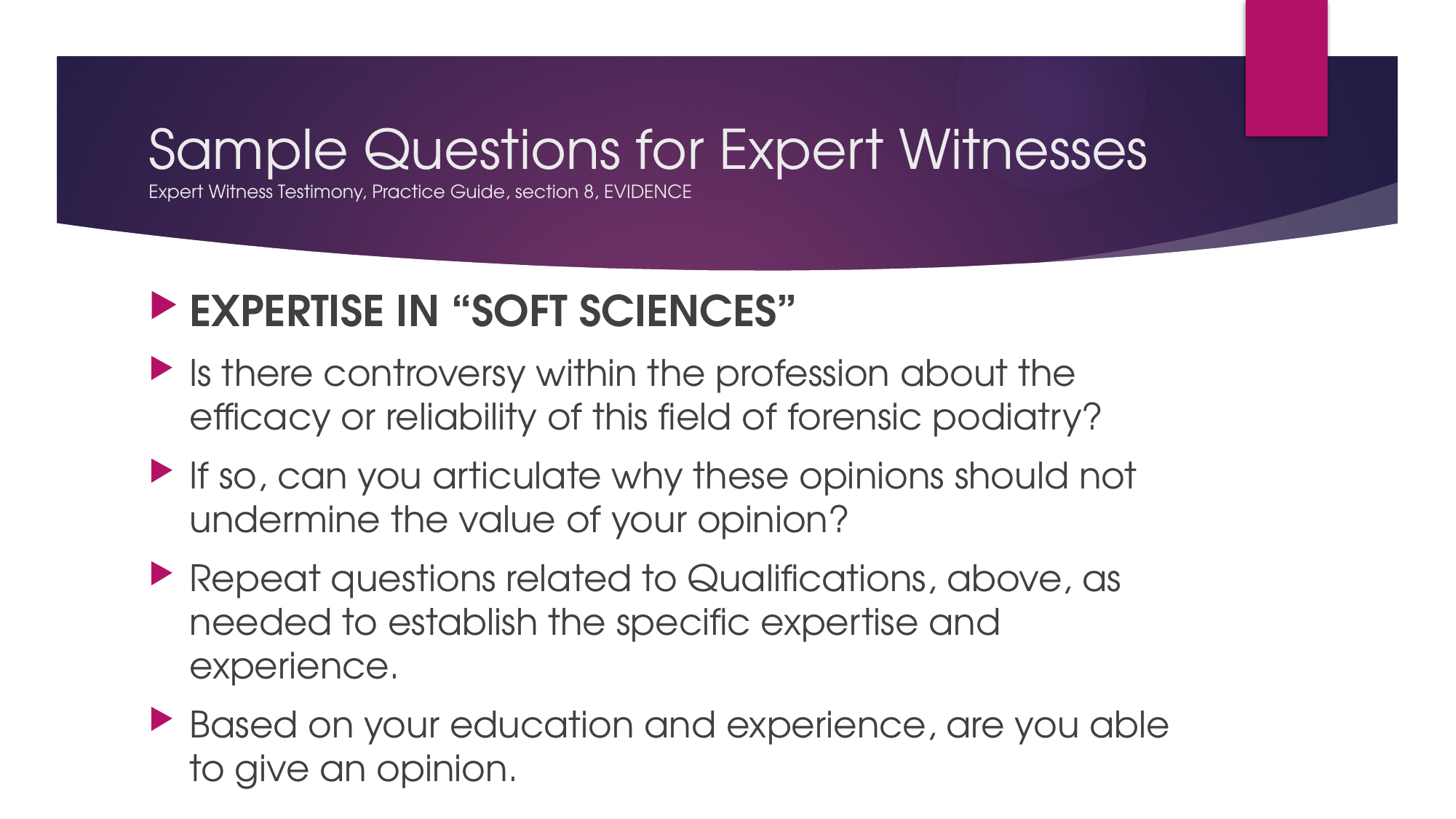

# Sample Questions for Expert Witnesses Expert Witness Testimony, Practice Guide, section 8, EVIDENCE
EXPERTISE IN “SOFT SCIENCES”
Is there controversy within the profession about the efficacy or reliability of this field of forensic podiatry?
If so, can you articulate why these opinions should not undermine the value of your opinion?
Repeat questions related to Qualifications, above, as needed to establish the specific expertise and experience.
Based on your education and experience, are you able to give an opinion.